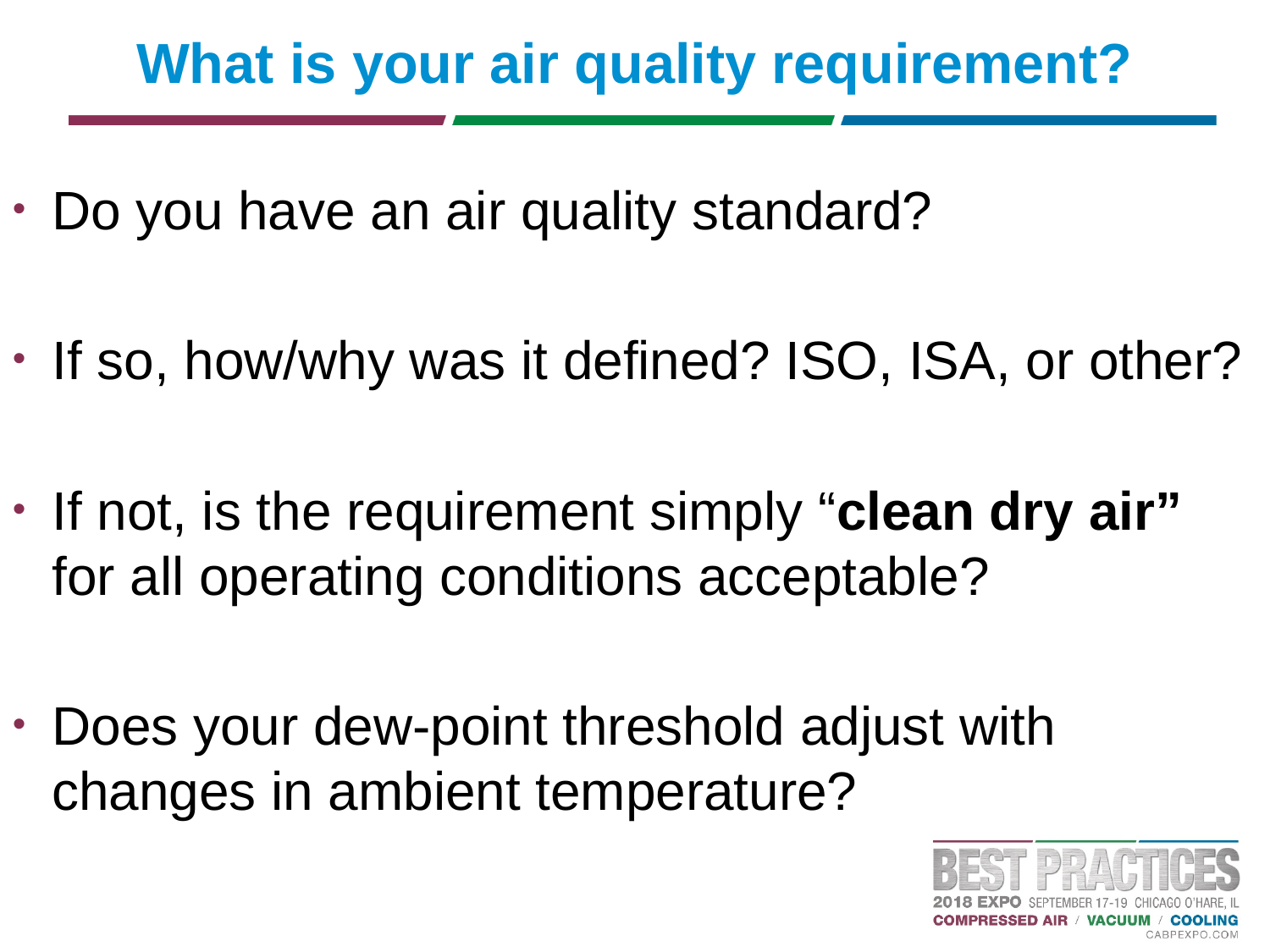

What is your air quality requirement?
Do you have an air quality standard?

If so, how/why was it defined? ISO, ISA, or other?

If not, is the requirement simply “clean dry air” for all operating conditions acceptable?

Does your dew-point threshold adjust with changes in ambient temperature?